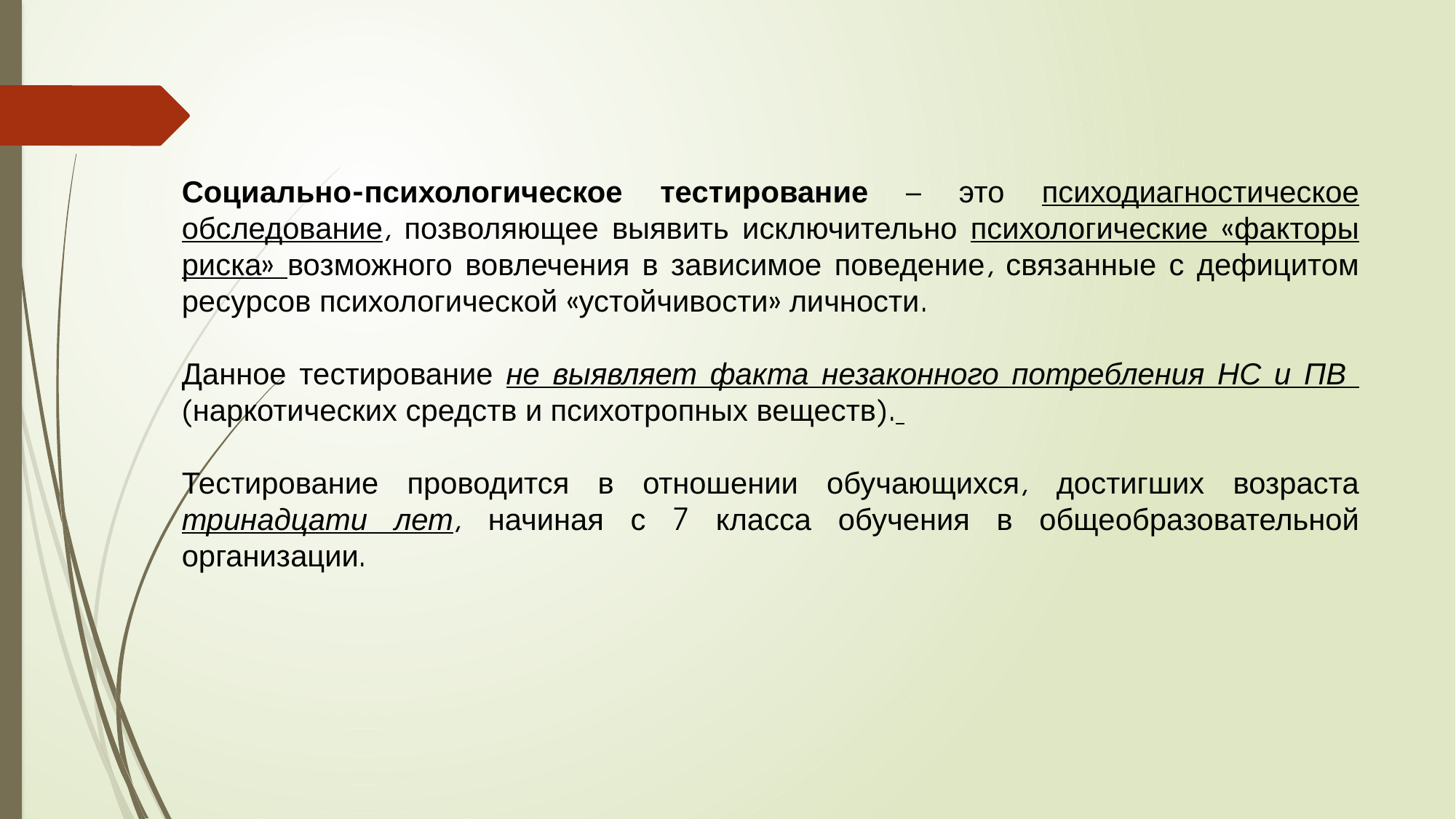

Социально-психологическое тестирование – это психодиагностическое обследование, позволяющее выявить исключительно психологические «факторы риска» возможного вовлечения в зависимое поведение, связанные с дефицитом ресурсов психологической «устойчивости» личности.

Данное тестирование не выявляет факта незаконного потребления НС и ПВ  (наркотических средств и психотропных веществ).

Тестирование проводится в отношении обучающихся, достигших возраста тринадцати лет, начиная с 7 класса обучения в общеобразовательной организации.